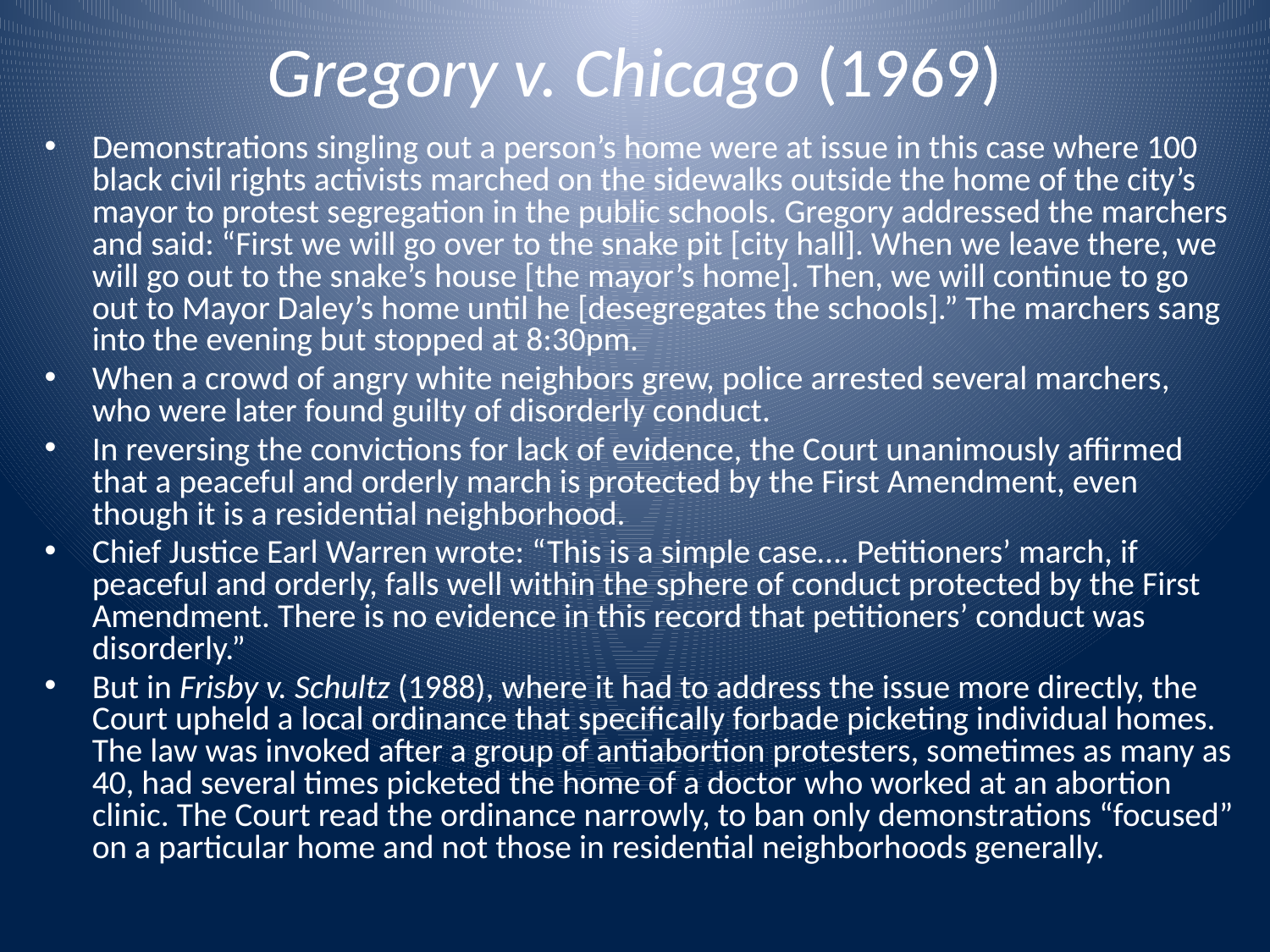

# Gregory v. Chicago (1969)
Demonstrations singling out a person’s home were at issue in this case where 100 black civil rights activists marched on the sidewalks outside the home of the city’s mayor to protest segregation in the public schools. Gregory addressed the marchers and said: “First we will go over to the snake pit [city hall]. When we leave there, we will go out to the snake’s house [the mayor’s home]. Then, we will continue to go out to Mayor Daley’s home until he [desegregates the schools].” The marchers sang into the evening but stopped at 8:30pm.
When a crowd of angry white neighbors grew, police arrested several marchers, who were later found guilty of disorderly conduct.
In reversing the convictions for lack of evidence, the Court unanimously affirmed that a peaceful and orderly march is protected by the First Amendment, even though it is a residential neighborhood.
Chief Justice Earl Warren wrote: “This is a simple case…. Petitioners’ march, if peaceful and orderly, falls well within the sphere of conduct protected by the First Amendment. There is no evidence in this record that petitioners’ conduct was disorderly.”
But in Frisby v. Schultz (1988), where it had to address the issue more directly, the Court upheld a local ordinance that specifically forbade picketing individual homes. The law was invoked after a group of antiabortion protesters, sometimes as many as 40, had several times picketed the home of a doctor who worked at an abortion clinic. The Court read the ordinance narrowly, to ban only demonstrations “focused” on a particular home and not those in residential neighborhoods generally.